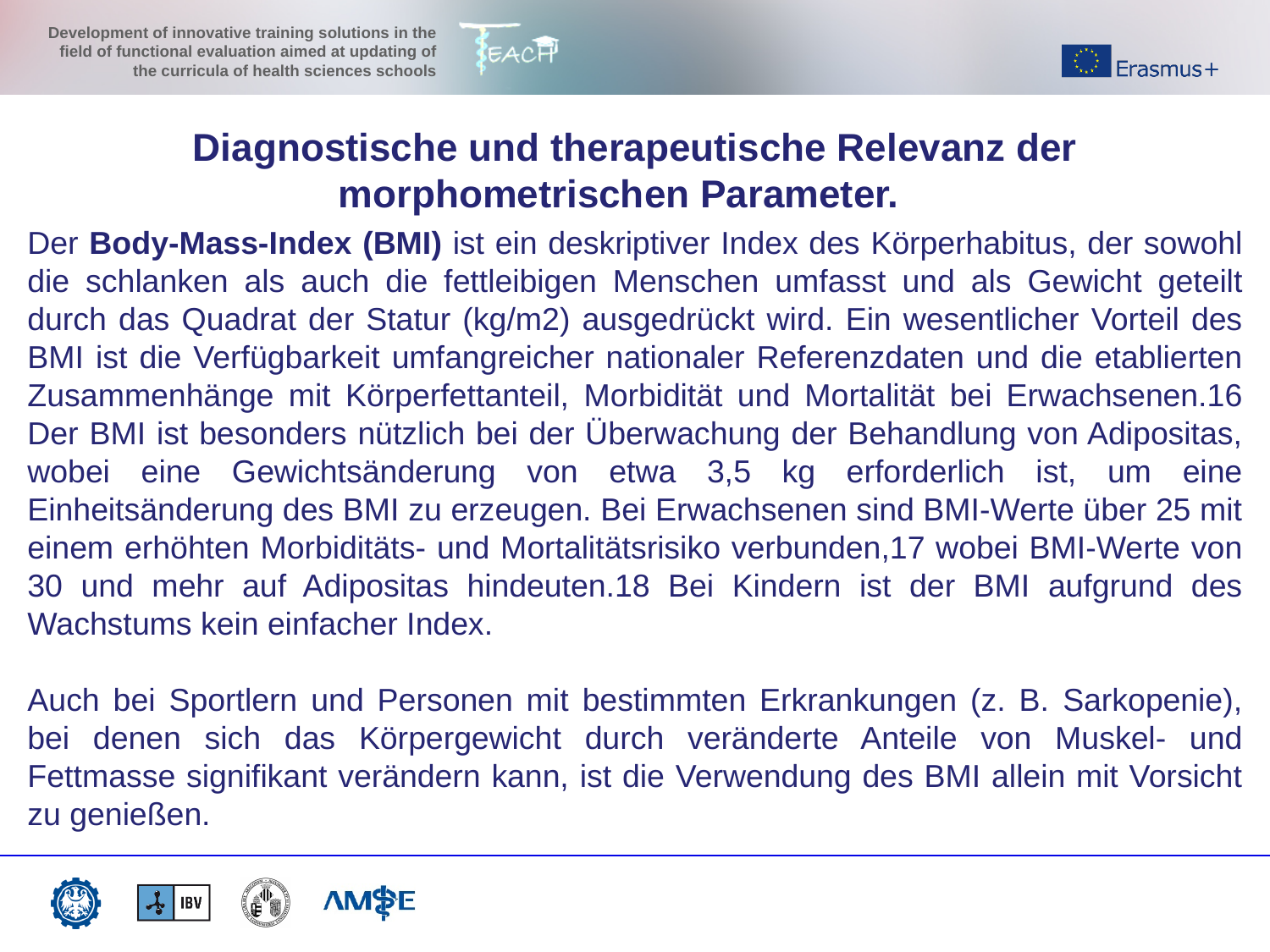

Diagnostische und therapeutische Relevanz der morphometrischen Parameter.
Der Body-Mass-Index (BMI) ist ein deskriptiver Index des Körperhabitus, der sowohl die schlanken als auch die fettleibigen Menschen umfasst und als Gewicht geteilt durch das Quadrat der Statur (kg/m2) ausgedrückt wird. Ein wesentlicher Vorteil des BMI ist die Verfügbarkeit umfangreicher nationaler Referenzdaten und die etablierten Zusammenhänge mit Körperfettanteil, Morbidität und Mortalität bei Erwachsenen.16 Der BMI ist besonders nützlich bei der Überwachung der Behandlung von Adipositas, wobei eine Gewichtsänderung von etwa 3,5 kg erforderlich ist, um eine Einheitsänderung des BMI zu erzeugen. Bei Erwachsenen sind BMI-Werte über 25 mit einem erhöhten Morbiditäts- und Mortalitätsrisiko verbunden,17 wobei BMI-Werte von 30 und mehr auf Adipositas hindeuten.18 Bei Kindern ist der BMI aufgrund des Wachstums kein einfacher Index.

Auch bei Sportlern und Personen mit bestimmten Erkrankungen (z. B. Sarkopenie), bei denen sich das Körpergewicht durch veränderte Anteile von Muskel- und Fettmasse signifikant verändern kann, ist die Verwendung des BMI allein mit Vorsicht zu genießen.